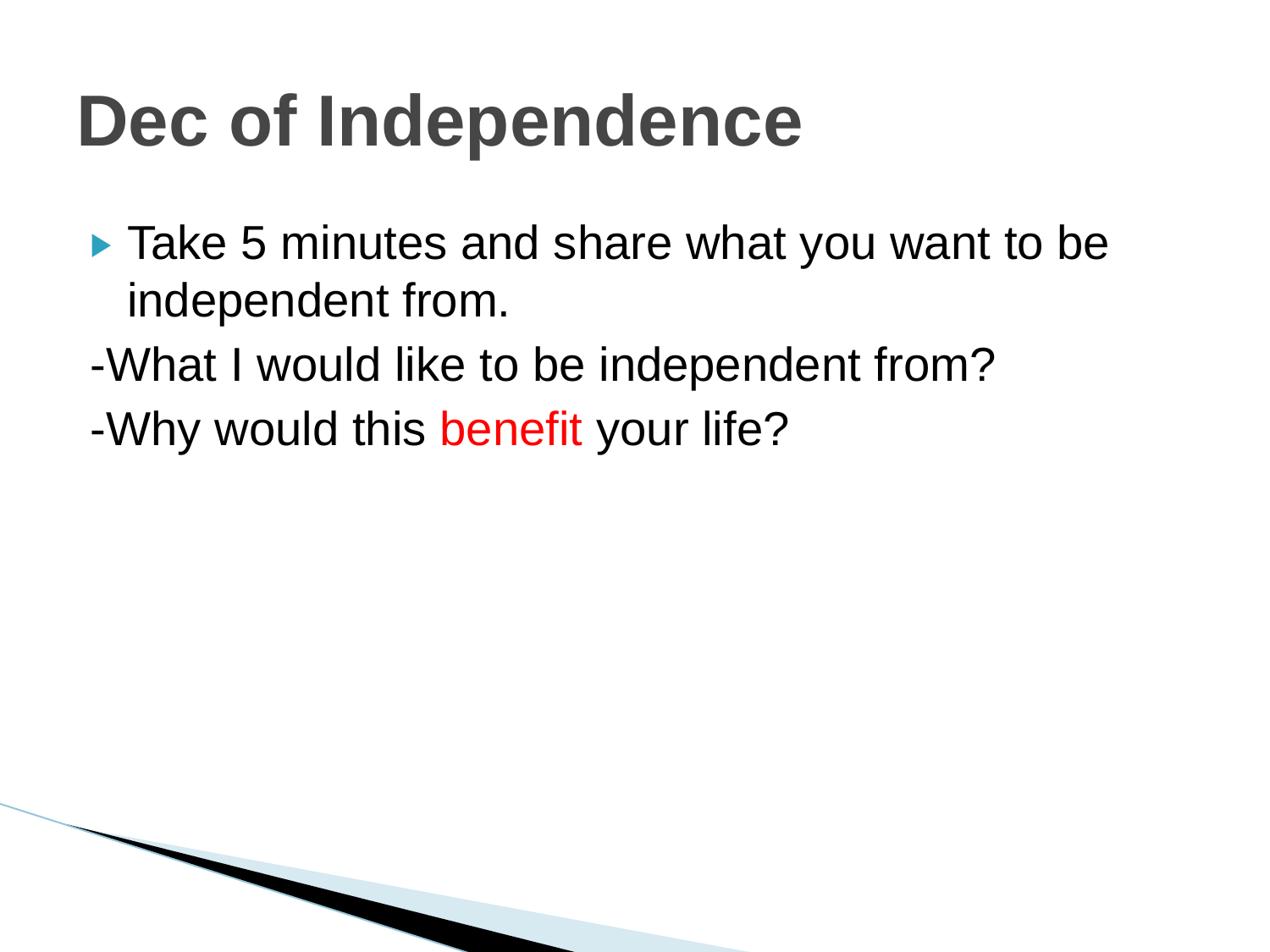

# Dec of Independence
Take 5 minutes and share what you want to be independent from.
-What I would like to be independent from?
-Why would this benefit your life?